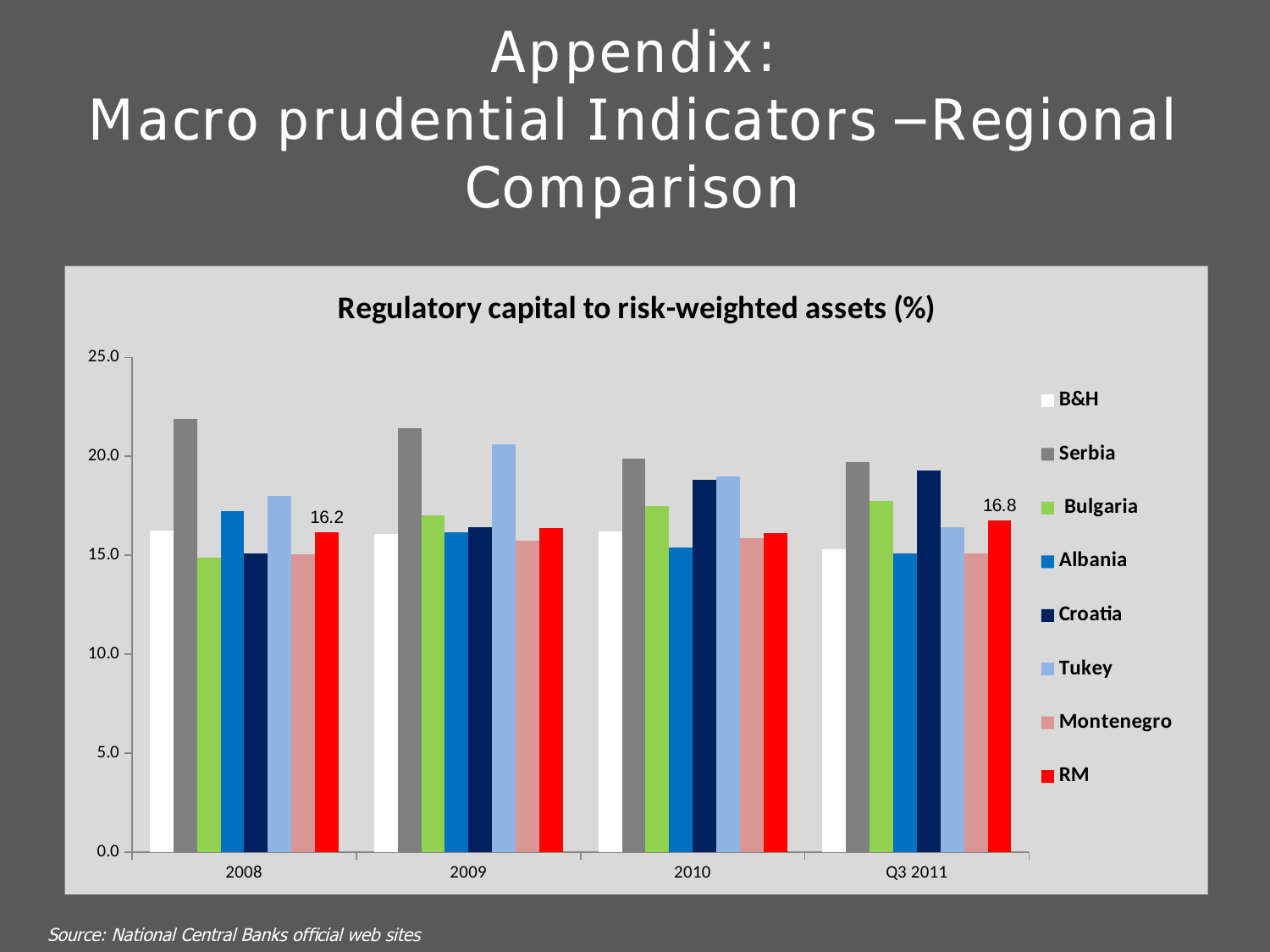

# Appendix: Macro prudential Indicators –Regional Comparison

### Chart: Regulatory capital to risk-weighted assets (%)

| Category | B&H | Serbia |  Bulgaria | Albania | Croatia | Tukey | Montenegro | RM |
|---|---|---|---|---|---|---|---|---|
| 2008 | 16.260999999999996 | 21.89 | 14.9 | 17.23 | 15.1 | 17.98999999999999 | 15.04 | 16.158967894842533 |
| 2009 | 16.068999999999996 | 21.439999999999998 | 17.0 | 16.170000000000005 | 16.4 | 20.62 | 15.75 | 16.377199924620367 |
| 2010 | 16.2 | 19.9 | 17.479999999999997 | 15.38 | 18.8 | 19.0 | 15.850000000000001 | 16.138090369365166 |
| Q3 2011 | 15.3 | 19.7 | 17.75 | 15.1 | 19.3 | 16.42 | 15.1 | 16.775748665425194 |
Source: National Central Banks official web sites